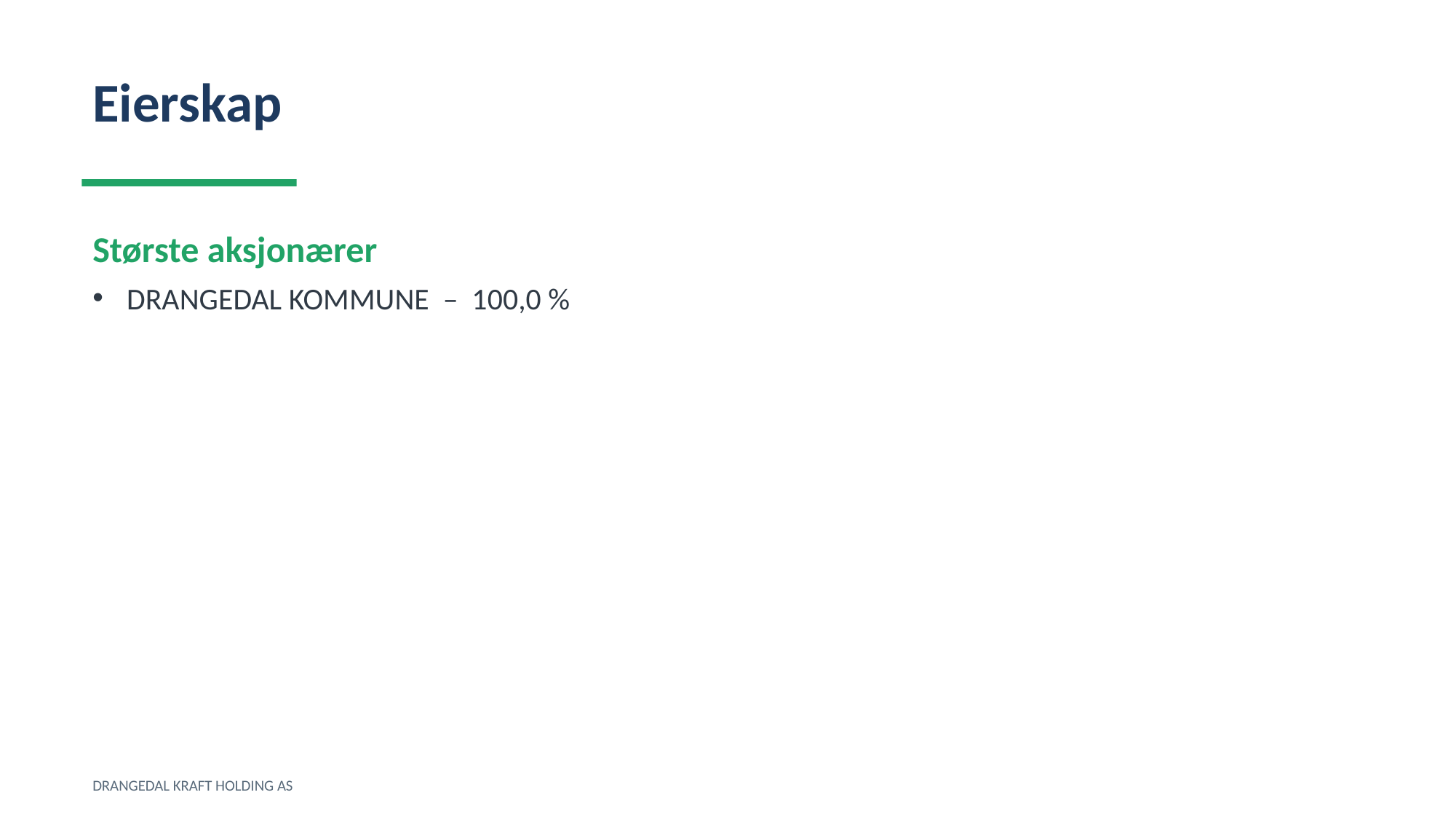

Eierskap

Største aksjonærer
DRANGEDAL KOMMUNE  –  100,0 %
DRANGEDAL KRAFT HOLDING AS